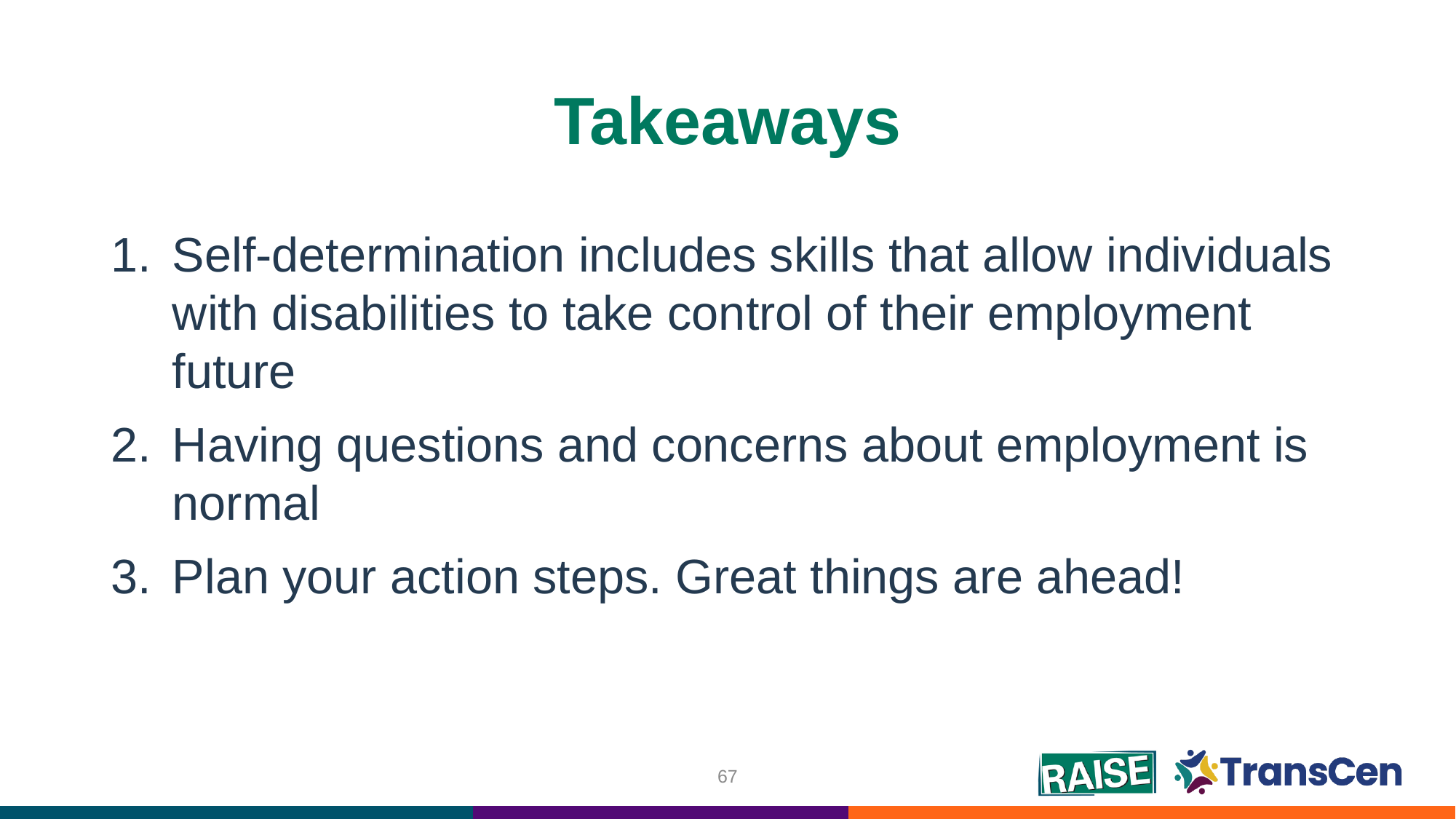

# Takeaways
Self-determination includes skills that allow individuals with disabilities to take control of their employment future
Having questions and concerns about employment is normal
Plan your action steps. Great things are ahead!
67